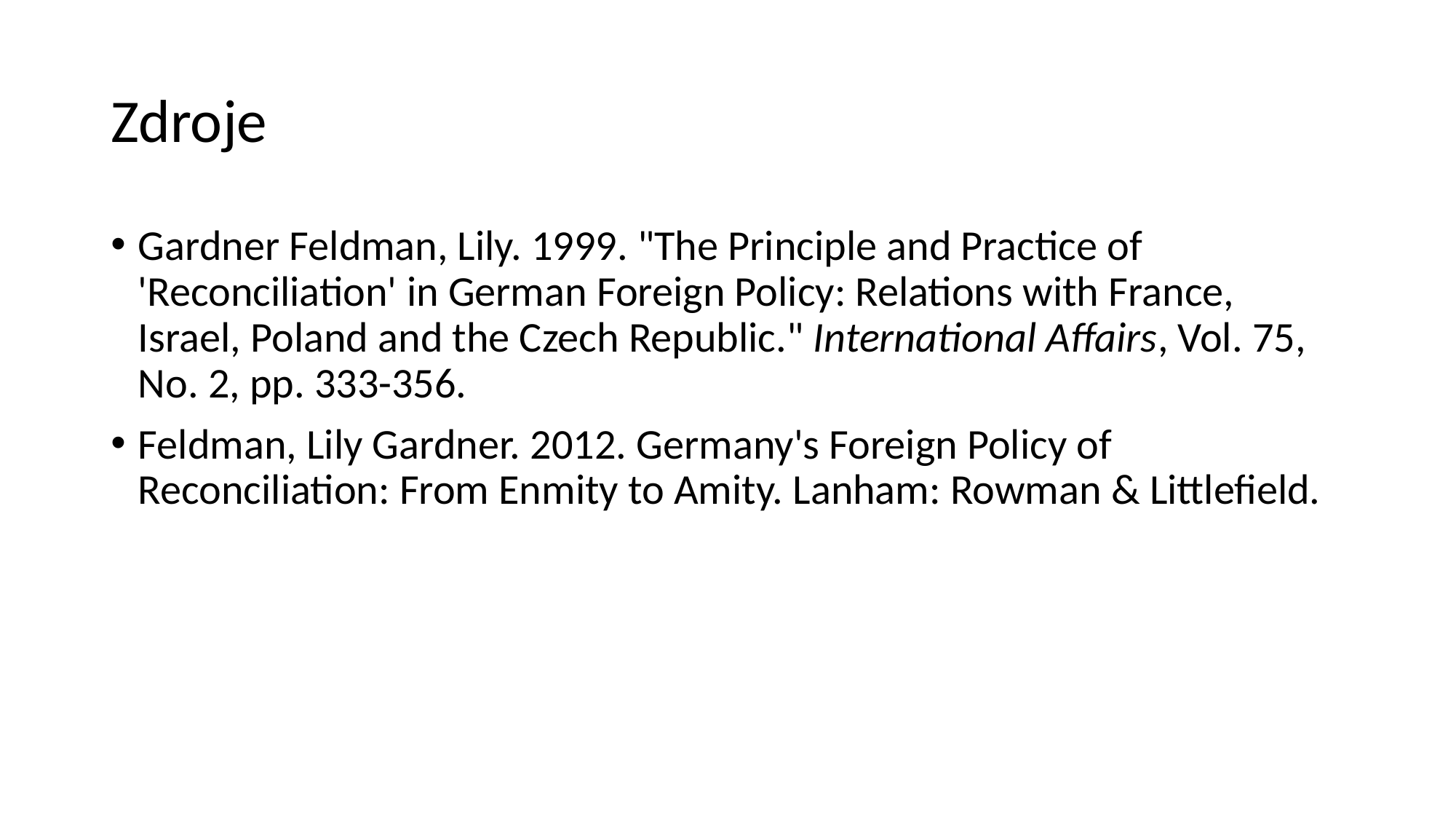

# Zdroje
Gardner Feldman, Lily. 1999. "The Principle and Practice of 'Reconciliation' in German Foreign Policy: Relations with France, Israel, Poland and the Czech Republic." International Affairs, Vol. 75, No. 2, pp. 333-356.
Feldman, Lily Gardner. 2012. Germany's Foreign Policy of Reconciliation: From Enmity to Amity. Lanham: Rowman & Littlefield.